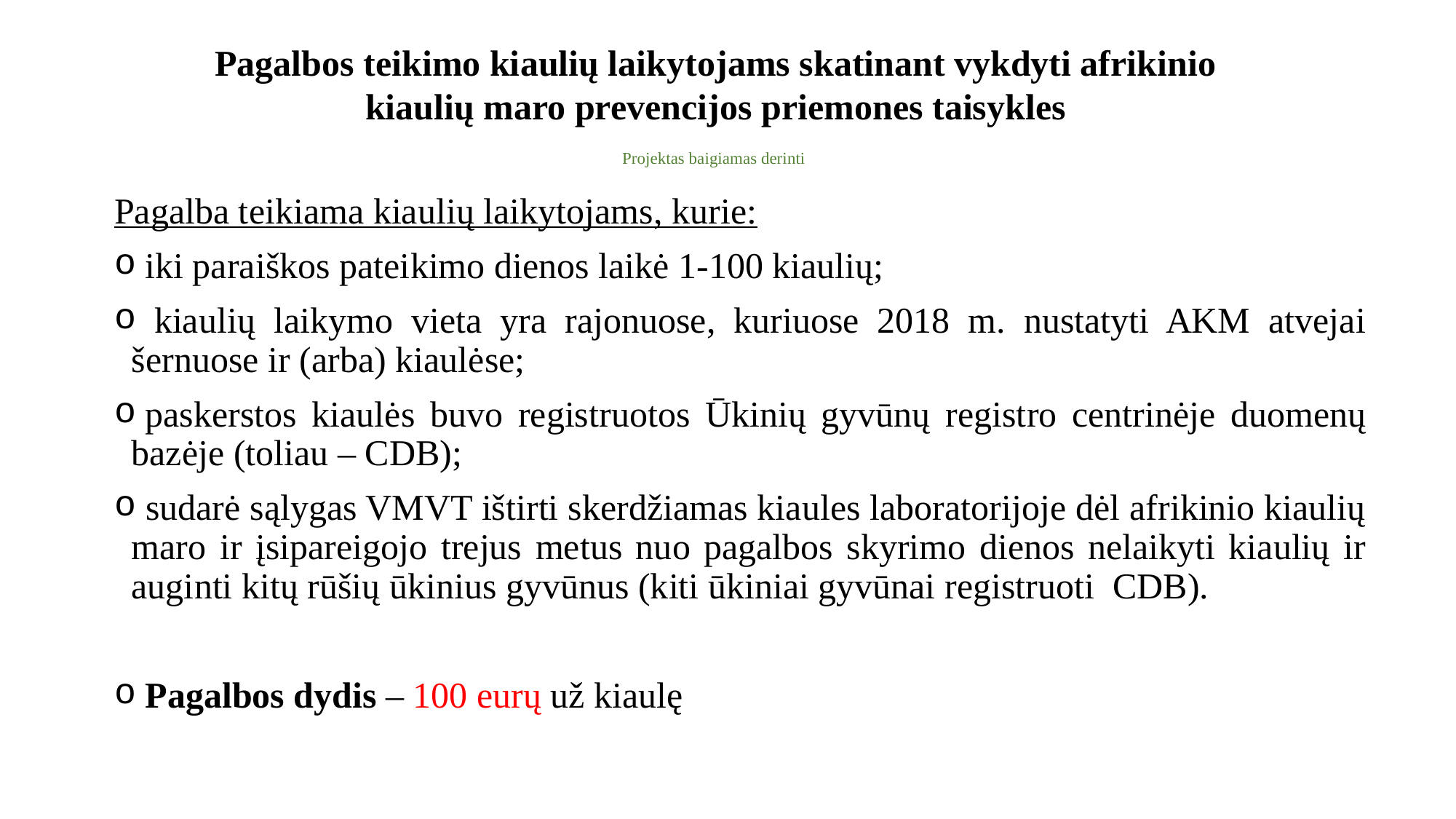

Pagalbos teikimo kiaulių laikytojams skatinant vykdyti afrikinio kiaulių maro prevencijos priemones taisykles

Projektas baigiamas derinti
Pagalba teikiama kiaulių laikytojams, kurie:
 iki paraiškos pateikimo dienos laikė 1-100 kiaulių;
 kiaulių laikymo vieta yra rajonuose, kuriuose 2018 m. nustatyti AKM atvejai šernuose ir (arba) kiaulėse;
 paskerstos kiaulės buvo registruotos Ūkinių gyvūnų registro centrinėje duomenų bazėje (toliau – CDB);
 sudarė sąlygas VMVT ištirti skerdžiamas kiaules laboratorijoje dėl afrikinio kiaulių maro ir įsipareigojo trejus metus nuo pagalbos skyrimo dienos nelaikyti kiaulių ir auginti kitų rūšių ūkinius gyvūnus (kiti ūkiniai gyvūnai registruoti  CDB).

 Pagalbos dydis – 100 eurų už kiaulę